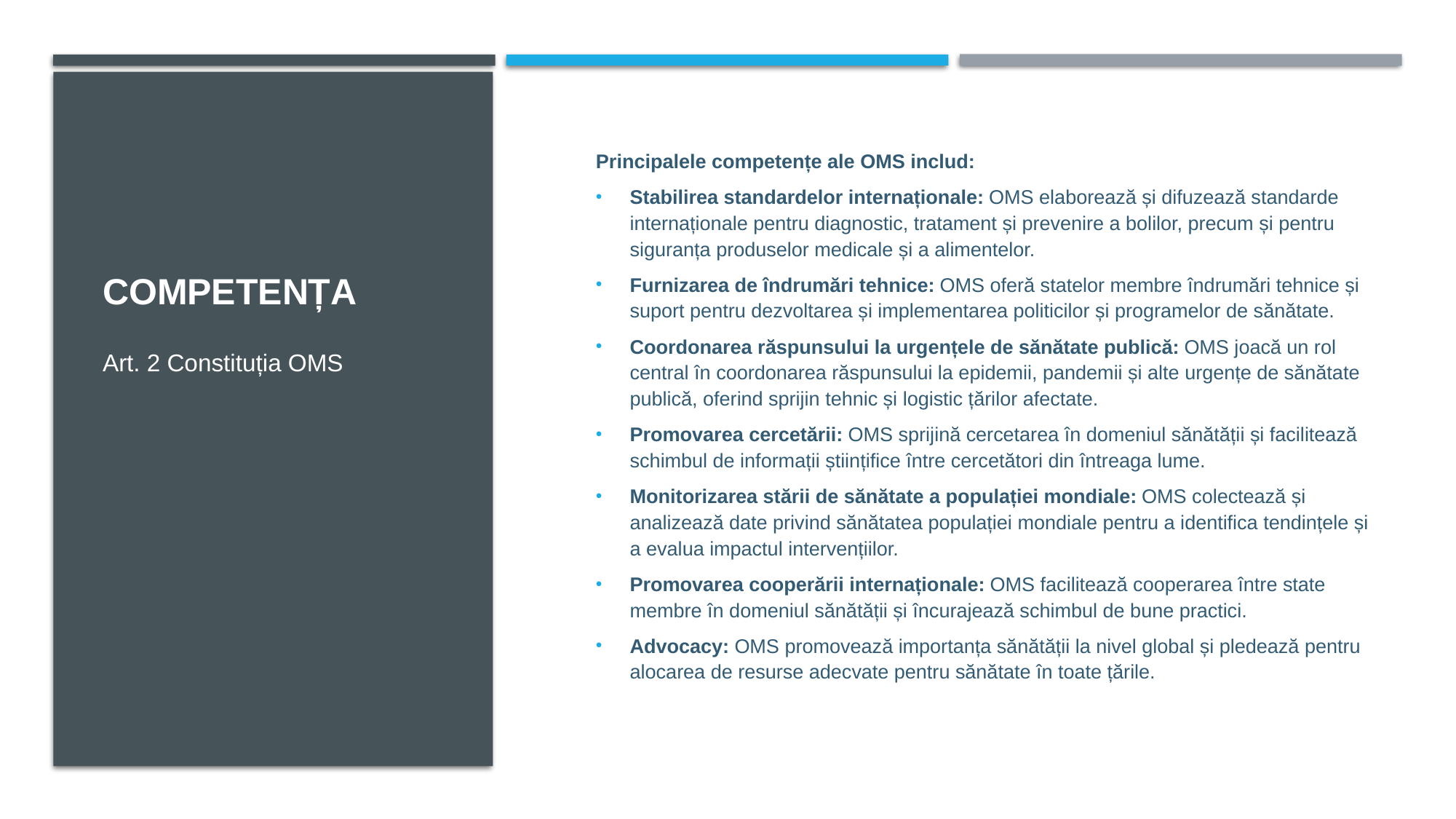

# Competența
Principalele competențe ale OMS includ:
Stabilirea standardelor internaționale: OMS elaborează și difuzează standarde internaționale pentru diagnostic, tratament și prevenire a bolilor, precum și pentru siguranța produselor medicale și a alimentelor.
Furnizarea de îndrumări tehnice: OMS oferă statelor membre îndrumări tehnice și suport pentru dezvoltarea și implementarea politicilor și programelor de sănătate.
Coordonarea răspunsului la urgențele de sănătate publică: OMS joacă un rol central în coordonarea răspunsului la epidemii, pandemii și alte urgențe de sănătate publică, oferind sprijin tehnic și logistic țărilor afectate.
Promovarea cercetării: OMS sprijină cercetarea în domeniul sănătății și facilitează schimbul de informații științifice între cercetători din întreaga lume.
Monitorizarea stării de sănătate a populației mondiale: OMS colectează și analizează date privind sănătatea populației mondiale pentru a identifica tendințele și a evalua impactul intervențiilor.
Promovarea cooperării internaționale: OMS facilitează cooperarea între state membre în domeniul sănătății și încurajează schimbul de bune practici.
Advocacy: OMS promovează importanța sănătății la nivel global și pledează pentru alocarea de resurse adecvate pentru sănătate în toate țările.

Art. 2 Constituția OMS